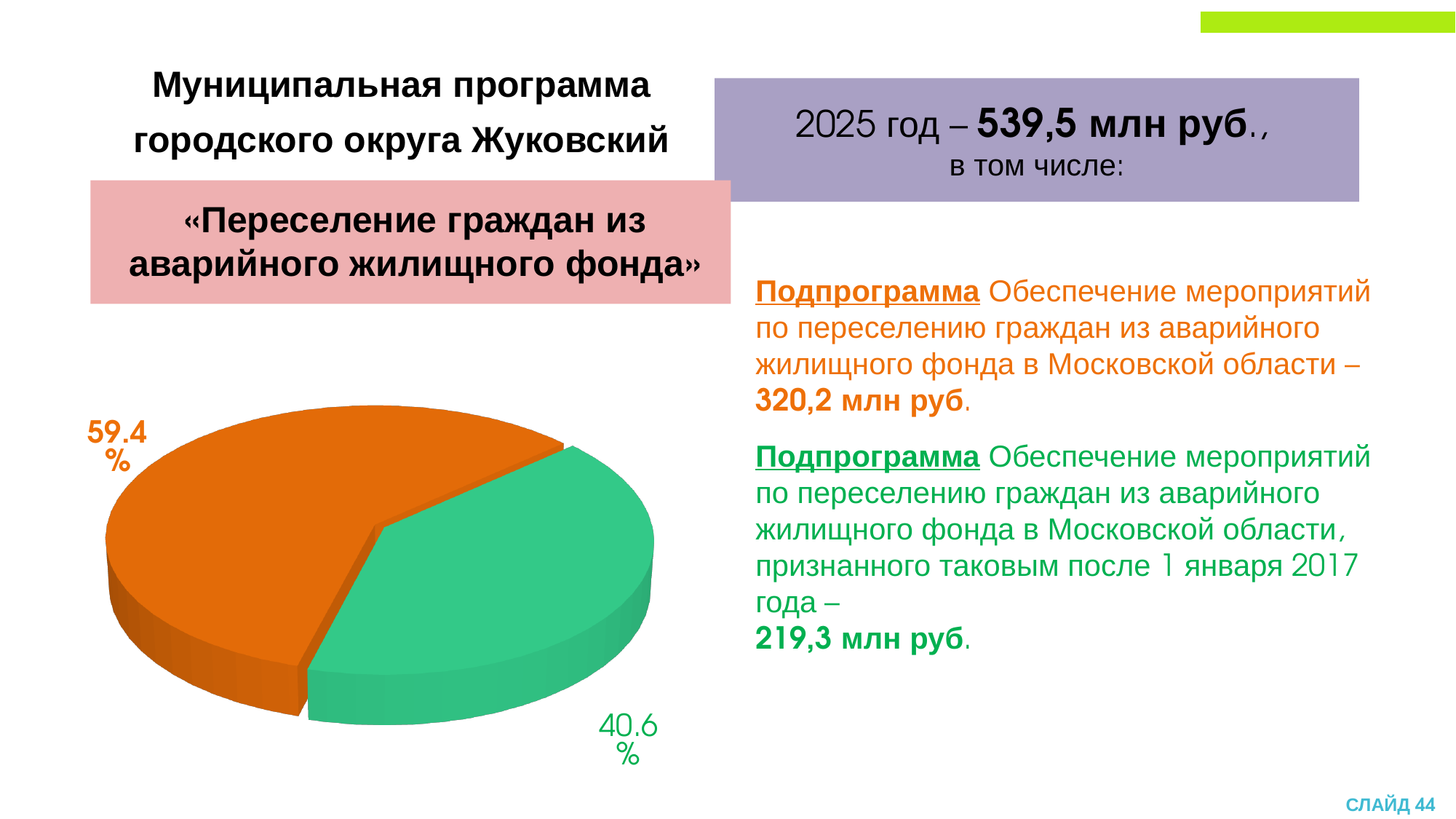

Муниципальная программа
городского округа Жуковский
2025 год – 539,5 млн руб.,
в том числе:

«Переселение граждан из аварийного жилищного фонда»
«Переселение граждан из аварийного жилищного фонда»
Подпрограмма Обеспечение мероприятий по переселению граждан из аварийного жилищного фонда в Московской области – 320,2 млн руб.

[unsupported chart]

Подпрограмма Обеспечение мероприятий по переселению граждан из аварийного жилищного фонда в Московской области, признанного таковым после 1 января 2017 года –
219,3 млн руб.
СЛАЙД 44